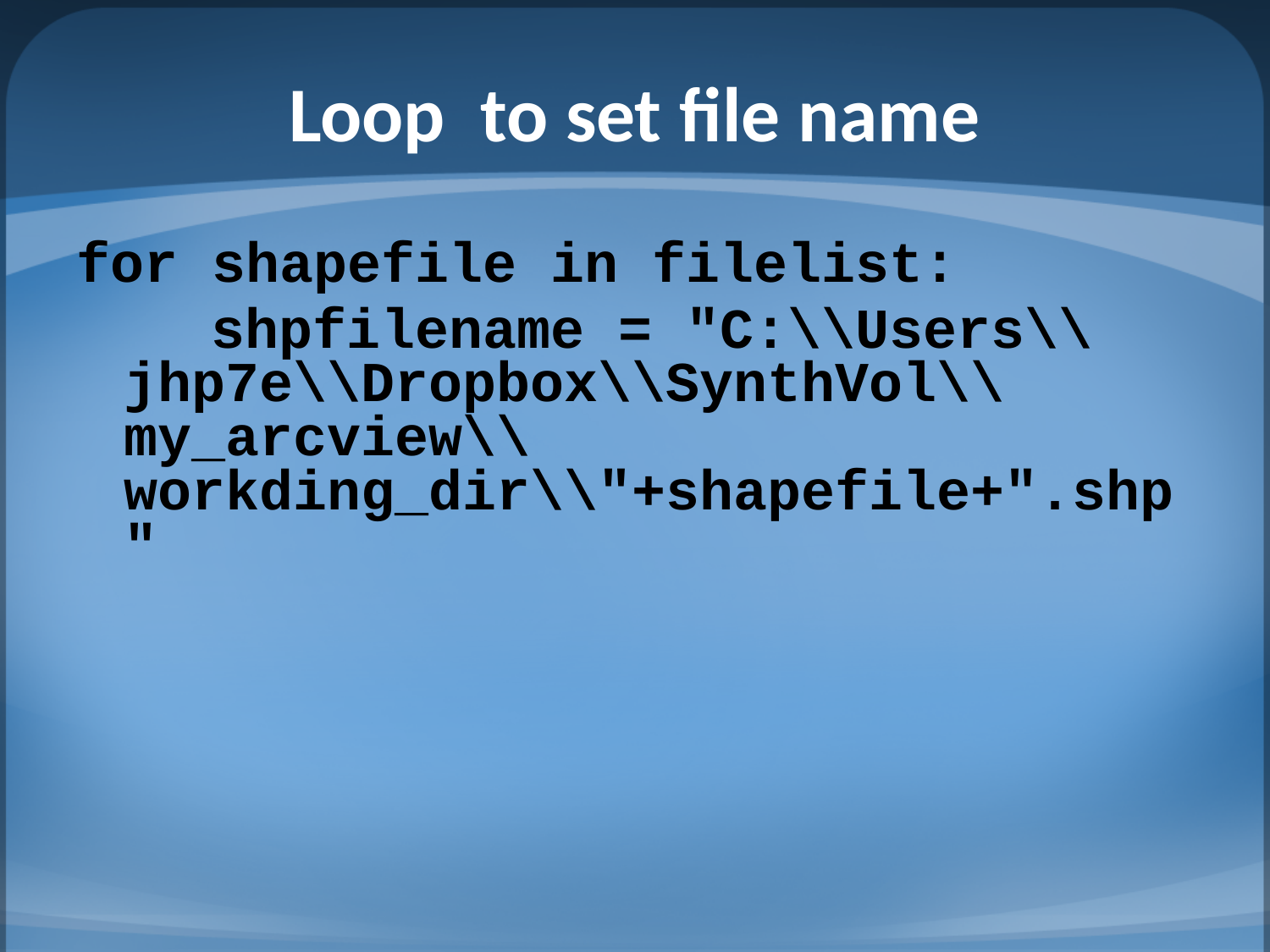

# Loop  to set file name
for shapefile in filelist:
    shpfilename = "C:\\Users\\jhp7e\\Dropbox\\SynthVol\\my_arcview\\workding_dir\\"+shapefile+".shp"